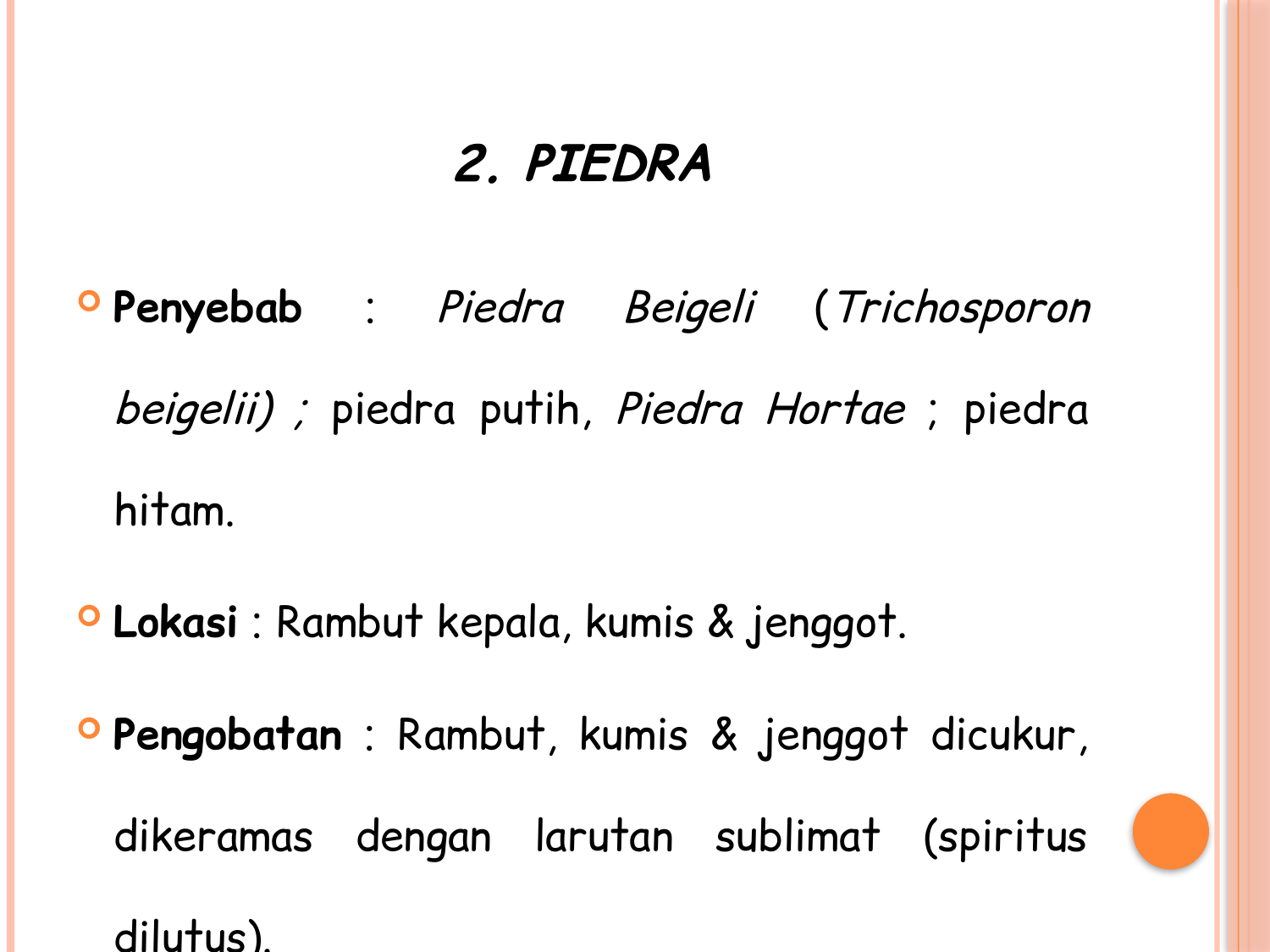

# 2. piedra
Penyebab : Piedra Beigeli (Trichosporon beigelii) ; piedra putih, Piedra Hortae ; piedra hitam.
Lokasi : Rambut kepala, kumis & jenggot.
Pengobatan : Rambut, kumis & jenggot dicukur, dikeramas dengan larutan sublimat (spiritus dilutus).